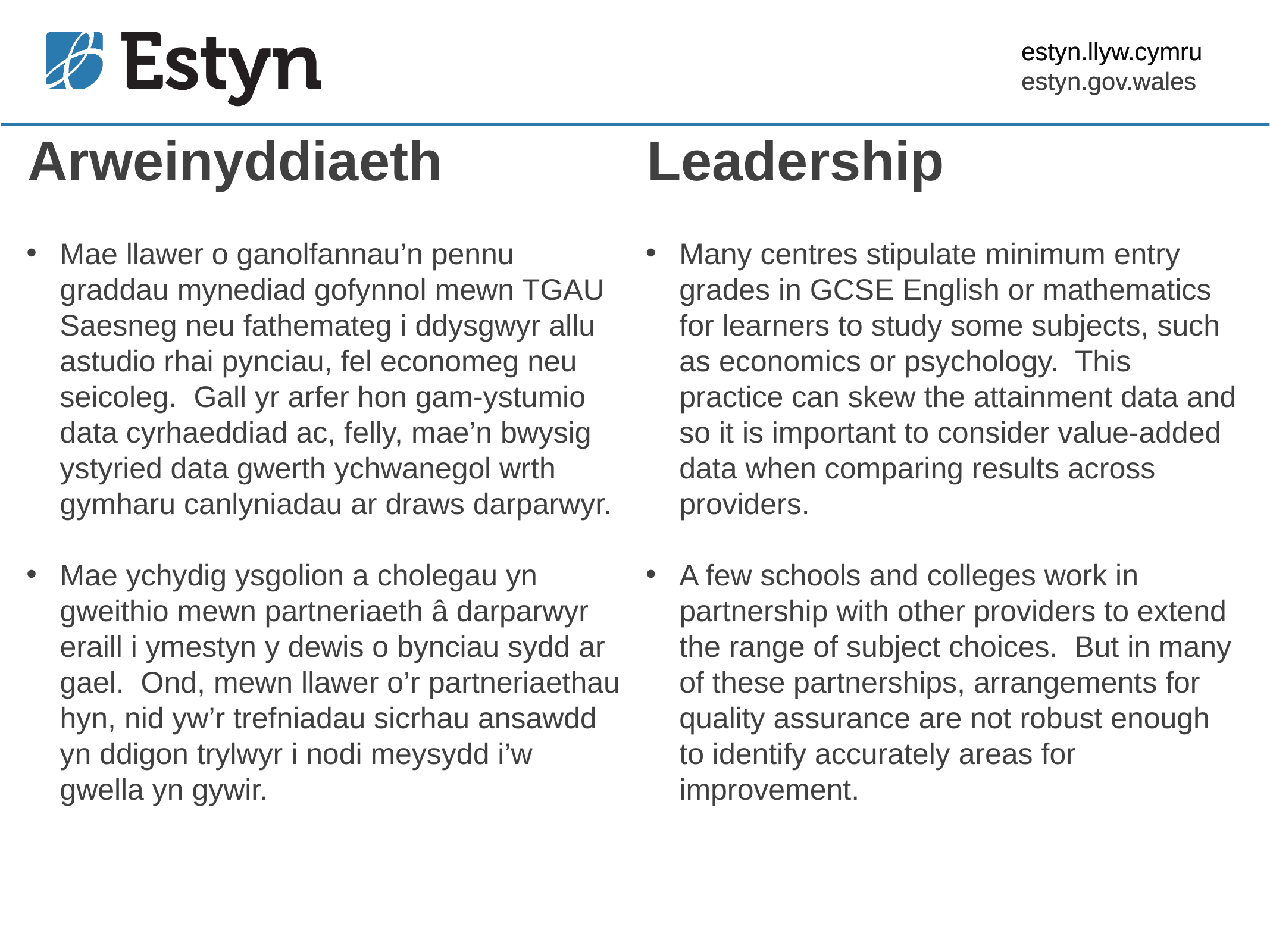

Arweinyddiaeth
Leadership
Mae llawer o ganolfannau’n pennu graddau mynediad gofynnol mewn TGAU Saesneg neu fathemateg i ddysgwyr allu astudio rhai pynciau, fel economeg neu seicoleg.  Gall yr arfer hon gam-ystumio data cyrhaeddiad ac, felly, mae’n bwysig ystyried data gwerth ychwanegol wrth gymharu canlyniadau ar draws darparwyr.

Mae ychydig ysgolion a cholegau yn gweithio mewn partneriaeth â darparwyr eraill i ymestyn y dewis o bynciau sydd ar gael.  Ond, mewn llawer o’r partneriaethau hyn, nid yw’r trefniadau sicrhau ansawdd yn ddigon trylwyr i nodi meysydd i’w gwella yn gywir.
Many centres stipulate minimum entry grades in GCSE English or mathematics for learners to study some subjects, such as economics or psychology.  This practice can skew the attainment data and so it is important to consider value-added data when comparing results across providers.

A few schools and colleges work in partnership with other providers to extend the range of subject choices.  But in many of these partnerships, arrangements for quality assurance are not robust enough to identify accurately areas for improvement.